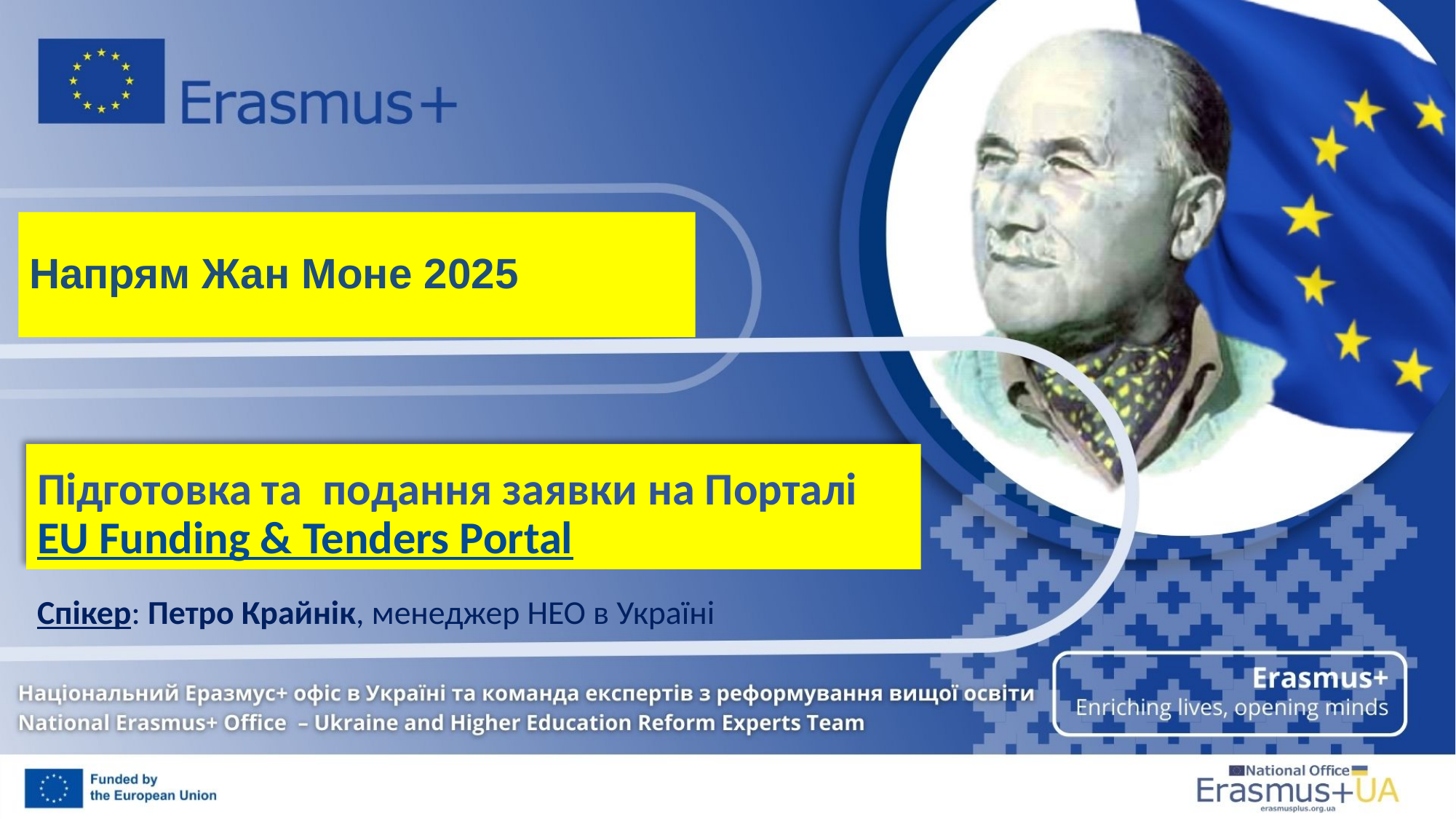

Напрям Жан Моне 2025
# Підготовка та  подання заявки на Порталі EU Funding & Tenders Portal
Спікер: Петро Крайнік, менеджер НЕО в Україні